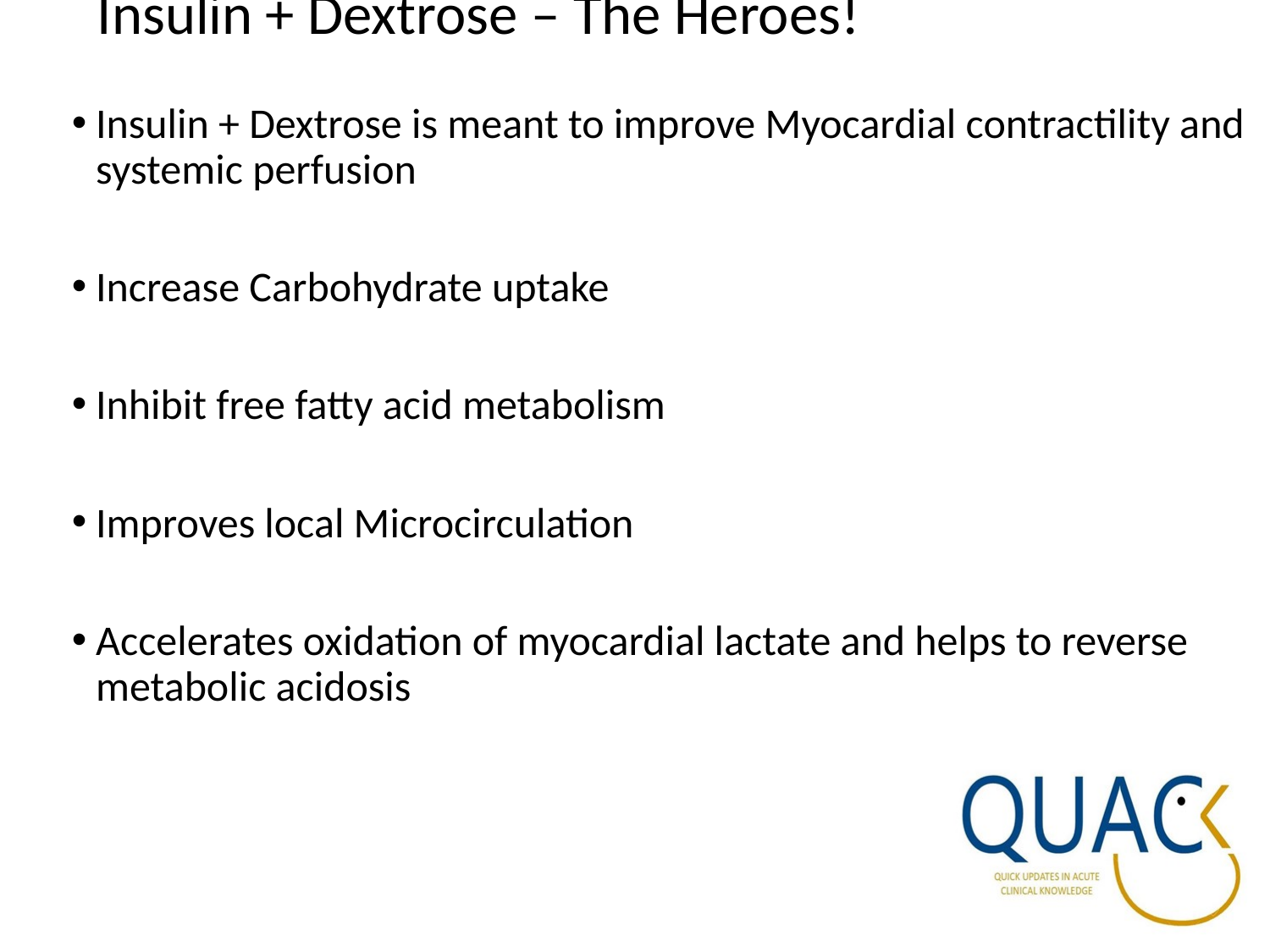

# Insulin + Dextrose – The Heroes!
Insulin + Dextrose is meant to improve Myocardial contractility and systemic perfusion

Increase Carbohydrate uptake

Inhibit free fatty acid metabolism

Improves local Microcirculation

Accelerates oxidation of myocardial lactate and helps to reverse metabolic acidosis